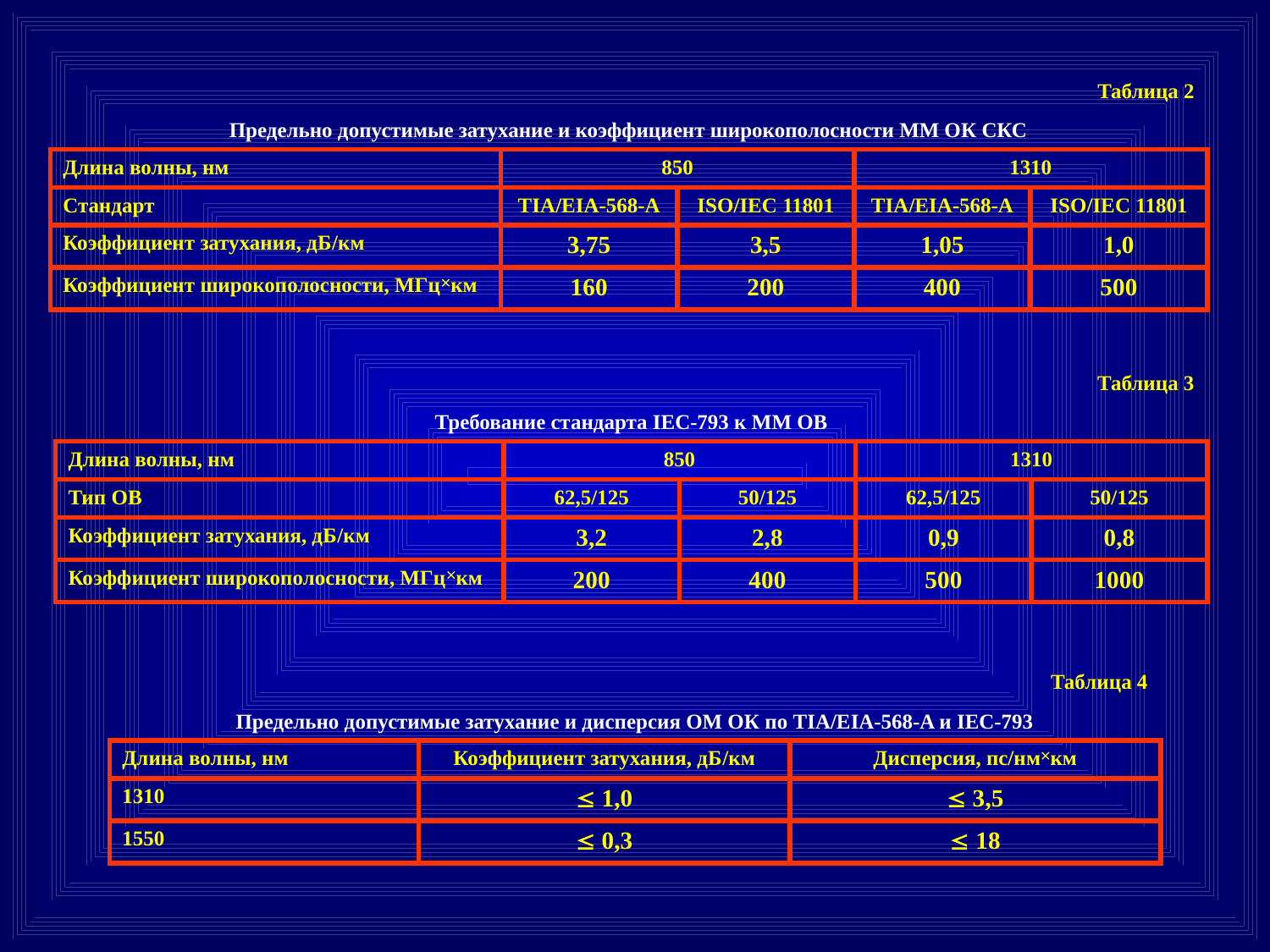

| Таблица 2 |  |  |  |  |
| --- | --- | --- | --- | --- |
| Предельно допустимые затухание и коэффициент широкополосности ММ ОК СКС |  |  |  |  |
| Длина волны, нм | 850 |  | 1310 |  |
| Стандарт | TIA/EIA-568-A | ISO/IEC 11801 | TIA/EIA-568-A | ISO/IEC 11801 |
| Коэффициент затухания, дБ/км | 3,75 | 3,5 | 1,05 | 1,0 |
| Коэффициент широкополосности, МГц×км | 160 | 200 | 400 | 500 |
| Таблица 3 |  |  |  |  |
| --- | --- | --- | --- | --- |
| Требование стандарта IEC-793 к ММ ОВ |  |  |  |  |
| Длина волны, нм | 850 |  | 1310 |  |
| Тип ОВ | 62,5/125 | 50/125 | 62,5/125 | 50/125 |
| Коэффициент затухания, дБ/км | 3,2 | 2,8 | 0,9 | 0,8 |
| Коэффициент широкополосности, МГц×км | 200 | 400 | 500 | 1000 |
| Таблица 4 |  |  |
| --- | --- | --- |
| Предельно допустимые затухание и дисперсия ОМ ОК по TIA/EIA-568-A и IEC-793 |  |  |
| Длина волны, нм | Коэффициент затухания, дБ/км | Дисперсия, пс/нм×км |
| 1310 | ≤ 1,0 | ≤ 3,5 |
| 1550 | ≤ 0,3 | ≤ 18 |